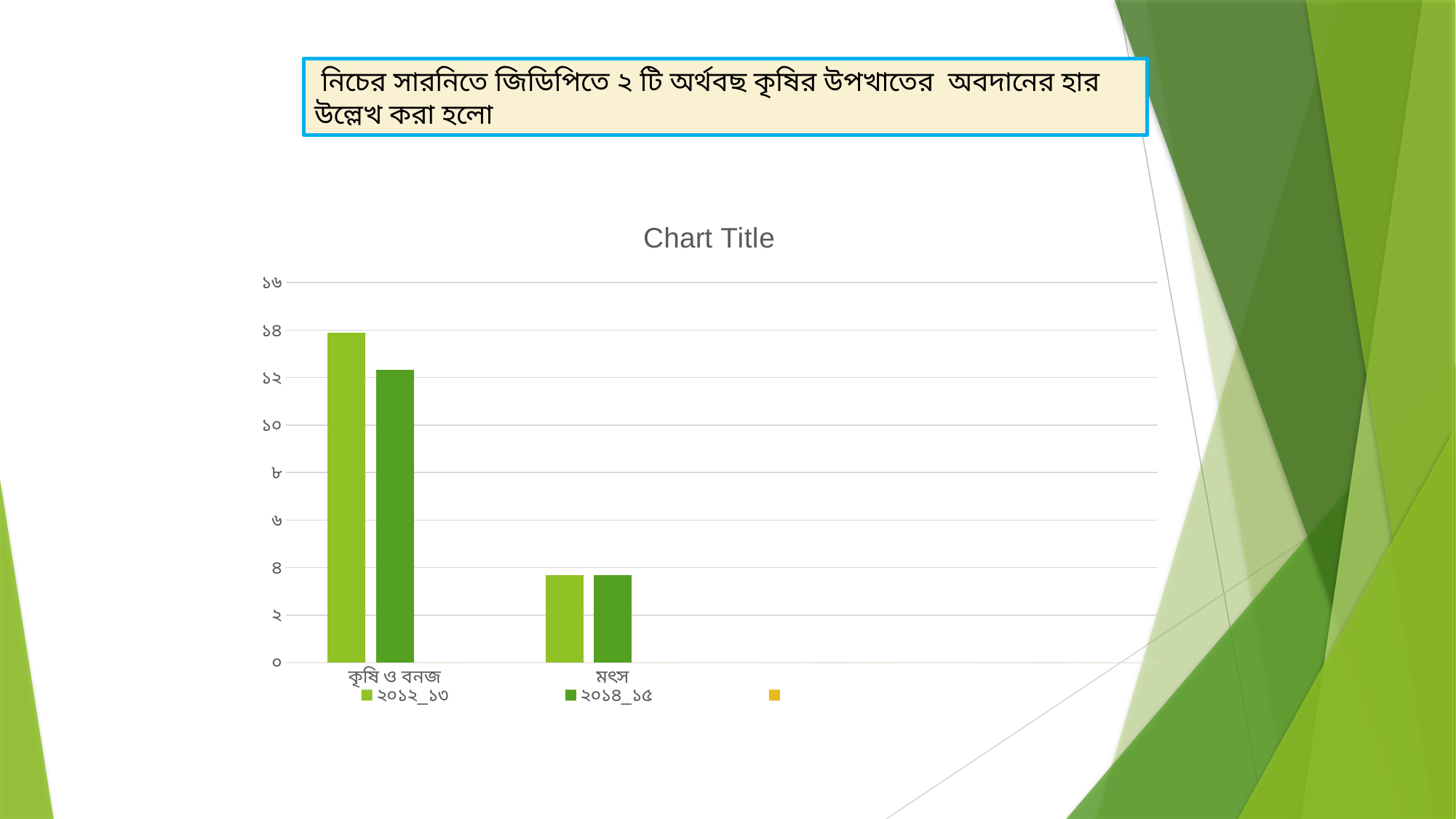

নিচের সারনিতে জিডিপিতে ২ টি অর্থবছ কৃষির উপখাতের  অবদানের হার উল্লেখ করা হলো

### Chart:

| Category | ২০১২_১৩ | ২০১৪_১৫ |   |
|---|---|---|---|
| কৃষি ও বনজ | 13.9 | 12.32 | 0.0 |
| মৎস | 3.68 | 3.69 | 0.0 |
|   | 0.0 | 0.0 | 0.0 |
|   | 0.0 | 0.0 | 0.0 |